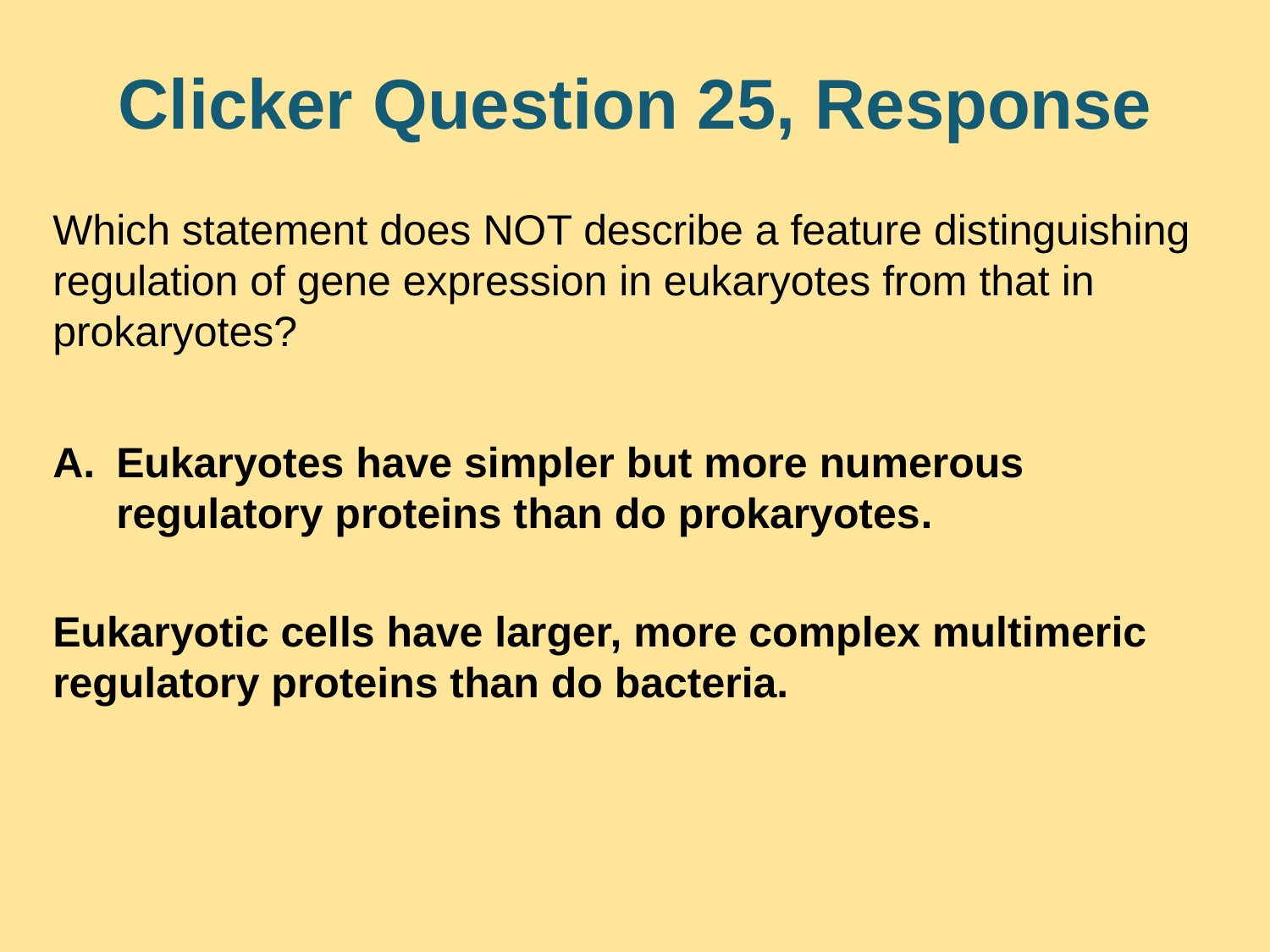

# Clicker Question 25, Response
Which statement does NOT describe a feature distinguishing regulation of gene expression in eukaryotes from that in prokaryotes?

Eukaryotes have simpler but more numerous regulatory proteins than do prokaryotes.

Eukaryotic cells have larger, more complex multimeric regulatory proteins than do bacteria.